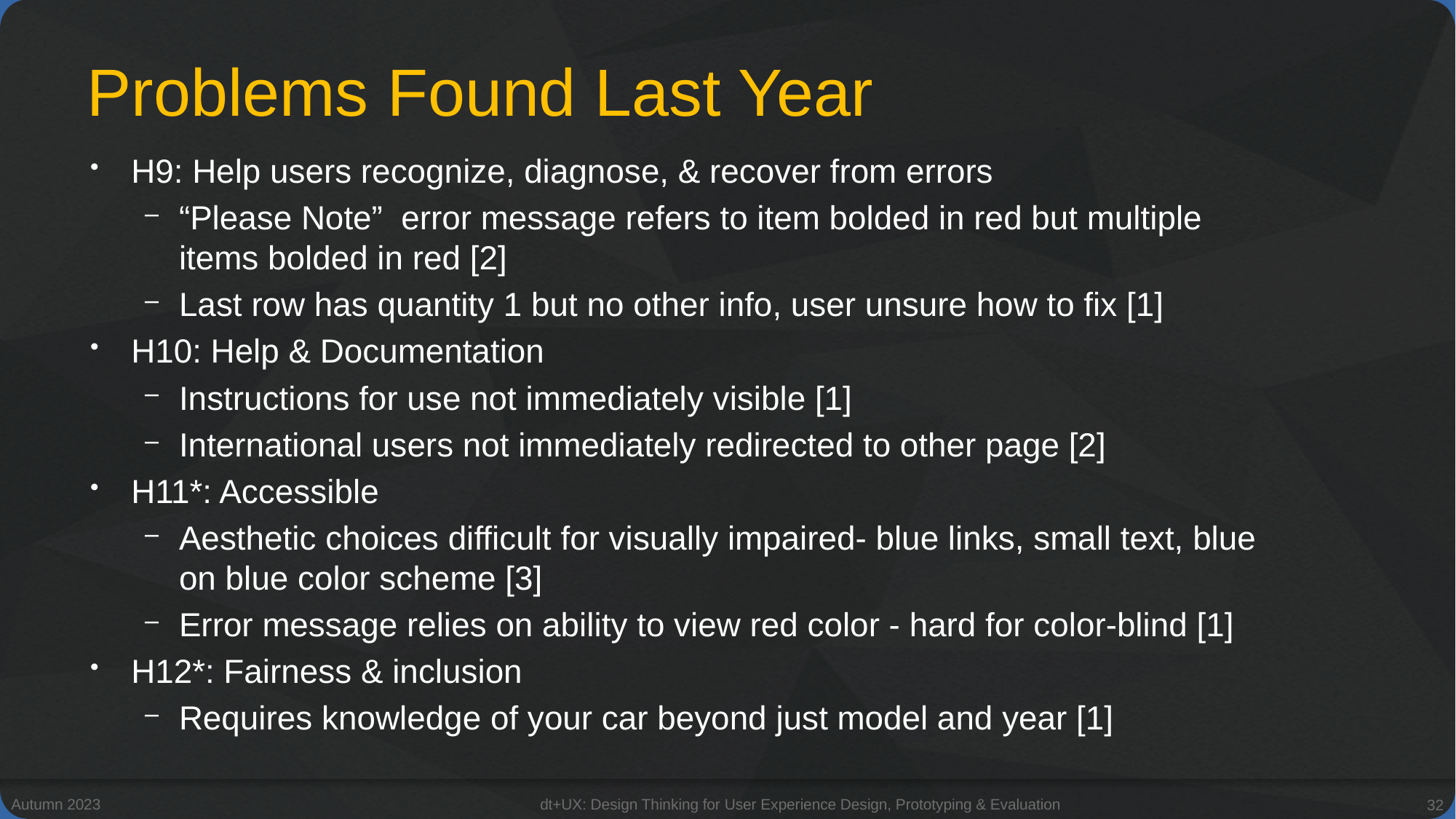

# Problems Found Last Year
H9: Help users recognize, diagnose, & recover from errors
“Please Note”  error message refers to item bolded in red but multiple items bolded in red [2]
Last row has quantity 1 but no other info, user unsure how to fix [1]
H10: Help & Documentation
Instructions for use not immediately visible [1]
International users not immediately redirected to other page [2]
H11*: Accessible
Aesthetic choices difficult for visually impaired- blue links, small text, blue on blue color scheme [3]
Error message relies on ability to view red color - hard for color-blind [1]
H12*: Fairness & inclusion
Requires knowledge of your car beyond just model and year [1]
Autumn 2023
dt+UX: Design Thinking for User Experience Design, Prototyping & Evaluation
32